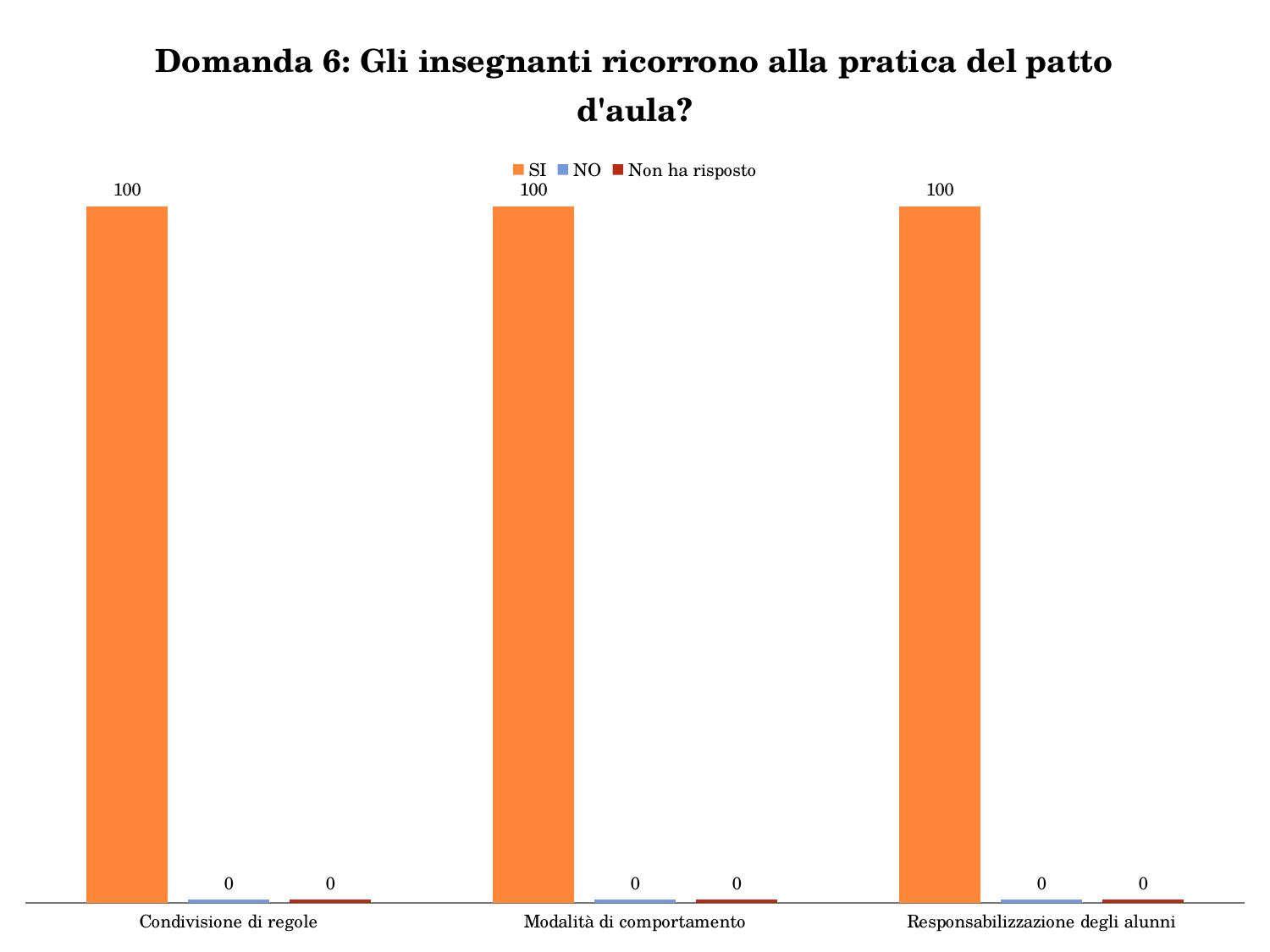

### Chart: Domanda 6: Gli insegnanti ricorrono alla pratica del patto d'aula?

| Category | SI | NO | Non ha risposto |
|---|---|---|---|
| Condivisione di regole | 100.0 | 0.45 | 0.45 |
| Modalità di comportamento | 100.0 | 0.45 | 0.45 |
| Responsabilizzazione degli alunni | 100.0 | 0.45 | 0.45 |